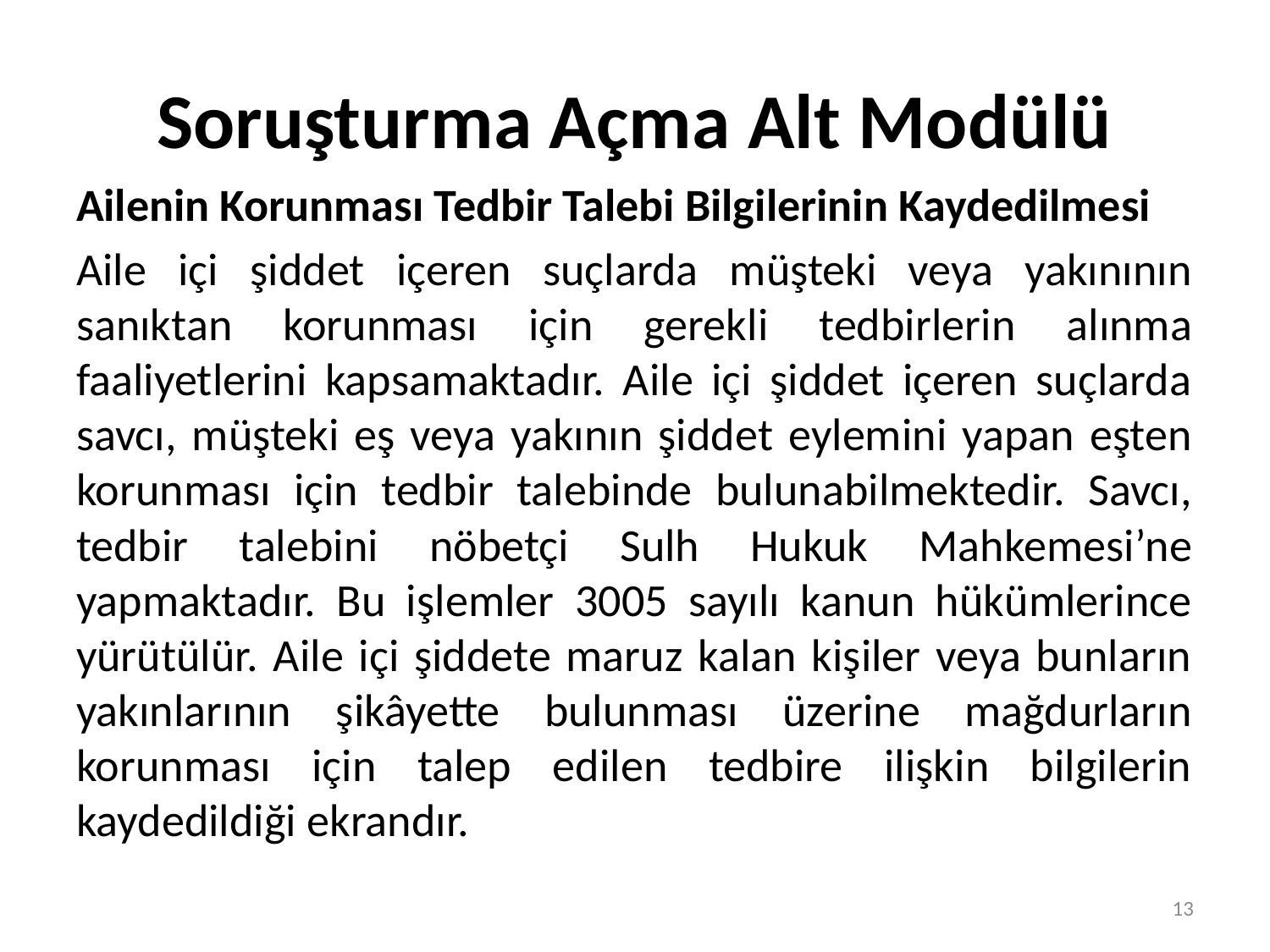

# Soruşturma Açma Alt Modülü
Ailenin Korunması Tedbir Talebi Bilgilerinin Kaydedilmesi
Aile içi şiddet içeren suçlarda müşteki veya yakınının sanıktan korunması için gerekli tedbirlerin alınma faaliyetlerini kapsamaktadır. Aile içi şiddet içeren suçlarda savcı, müşteki eş veya yakının şiddet eylemini yapan eşten korunması için tedbir talebinde bulunabilmektedir. Savcı, tedbir talebini nöbetçi Sulh Hukuk Mahkemesi’ne yapmaktadır. Bu işlemler 3005 sayılı kanun hükümlerince yürütülür. Aile içi şiddete maruz kalan kişiler veya bunların yakınlarının şikâyette bulunması üzerine mağdurların korunması için talep edilen tedbire ilişkin bilgilerin kaydedildiği ekrandır.

13